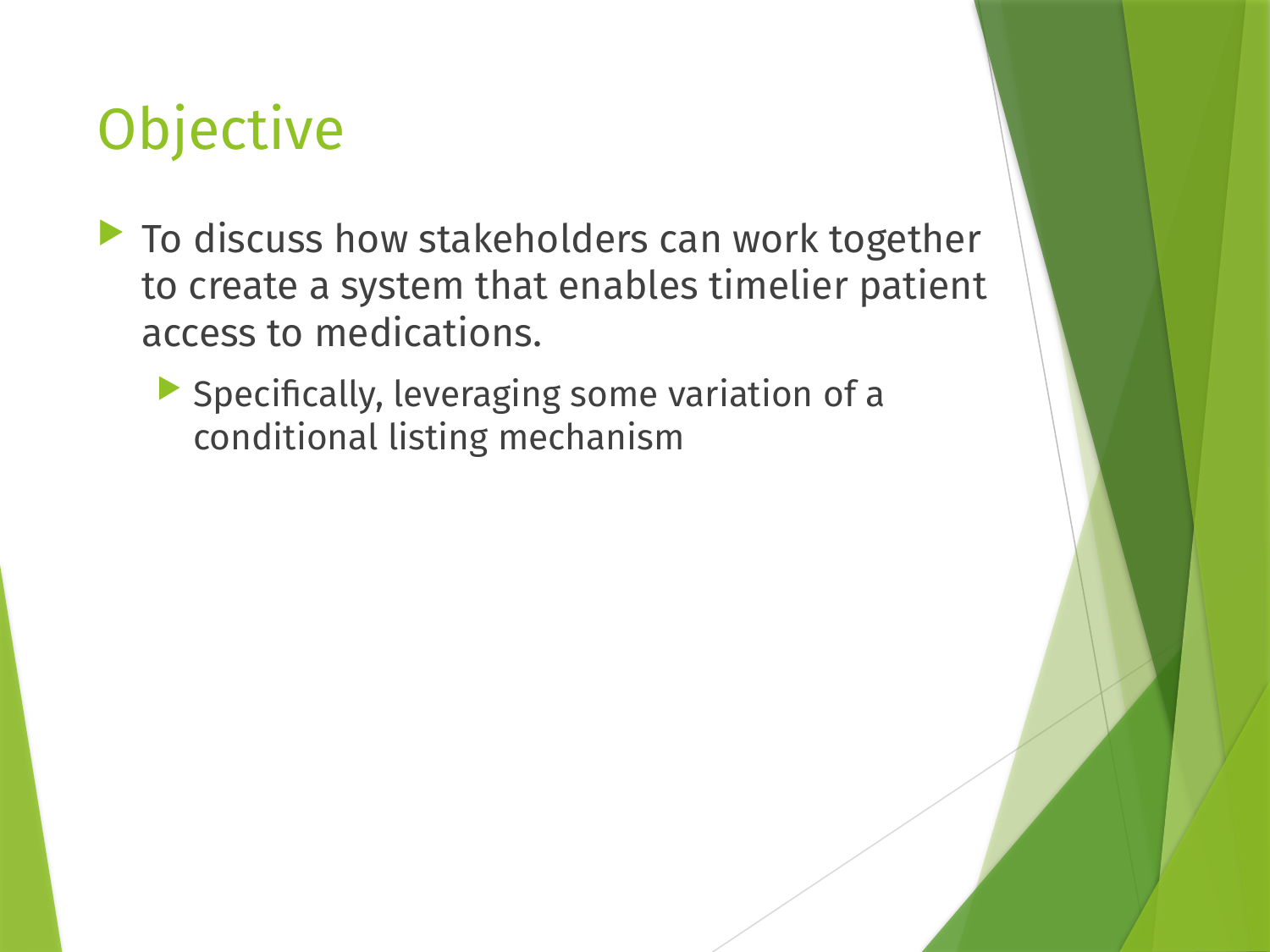

# Objective
To discuss how stakeholders can work together to create a system that enables timelier patient access to medications.
Specifically, leveraging some variation of a conditional listing mechanism